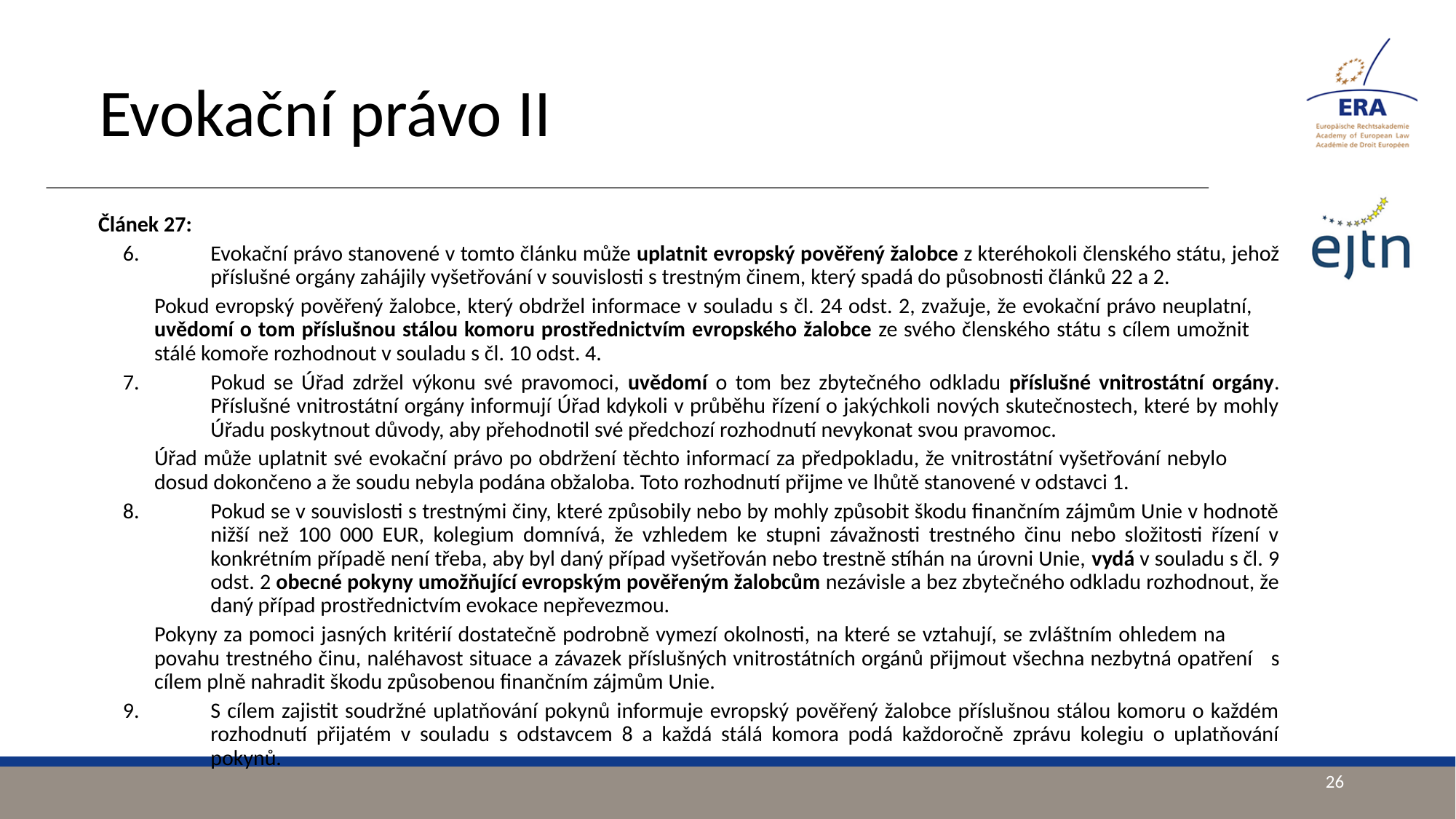

# Evokační právo II
Článek 27:
Evokační právo stanovené v tomto článku může uplatnit evropský pověřený žalobce z kteréhokoli členského státu, jehož příslušné orgány zahájily vyšetřování v souvislosti s trestným činem, který spadá do působnosti článků 22 a 2.
	Pokud evropský pověřený žalobce, který obdržel informace v souladu s čl. 24 odst. 2, zvažuje, že evokační právo neuplatní, 	uvědomí o tom příslušnou stálou komoru prostřednictvím evropského žalobce ze svého členského státu s cílem umožnit 	stálé komoře rozhodnout v souladu s čl. 10 odst. 4.
Pokud se Úřad zdržel výkonu své pravomoci, uvědomí o tom bez zbytečného odkladu příslušné vnitrostátní orgány. Příslušné vnitrostátní orgány informují Úřad kdykoli v průběhu řízení o jakýchkoli nových skutečnostech, které by mohly Úřadu poskytnout důvody, aby přehodnotil své předchozí rozhodnutí nevykonat svou pravomoc.
	Úřad může uplatnit své evokační právo po obdržení těchto informací za předpokladu, že vnitrostátní vyšetřování nebylo 	dosud dokončeno a že soudu nebyla podána obžaloba. Toto rozhodnutí přijme ve lhůtě stanovené v odstavci 1.
Pokud se v souvislosti s trestnými činy, které způsobily nebo by mohly způsobit škodu finančním zájmům Unie v hodnotě nižší než 100 000 EUR, kolegium domnívá, že vzhledem ke stupni závažnosti trestného činu nebo složitosti řízení v konkrétním případě není třeba, aby byl daný případ vyšetřován nebo trestně stíhán na úrovni Unie, vydá v souladu s čl. 9 odst. 2 obecné pokyny umožňující evropským pověřeným žalobcům nezávisle a bez zbytečného odkladu rozhodnout, že daný případ prostřednictvím evokace nepřevezmou.
	Pokyny za pomoci jasných kritérií dostatečně podrobně vymezí okolnosti, na které se vztahují, se zvláštním ohledem na 	povahu trestného činu, naléhavost situace a závazek příslušných vnitrostátních orgánů přijmout všechna nezbytná opatření 	s cílem plně nahradit škodu způsobenou finančním zájmům Unie.
S cílem zajistit soudržné uplatňování pokynů informuje evropský pověřený žalobce příslušnou stálou komoru o každém rozhodnutí přijatém v souladu s odstavcem 8 a každá stálá komora podá každoročně zprávu kolegiu o uplatňování pokynů.
26